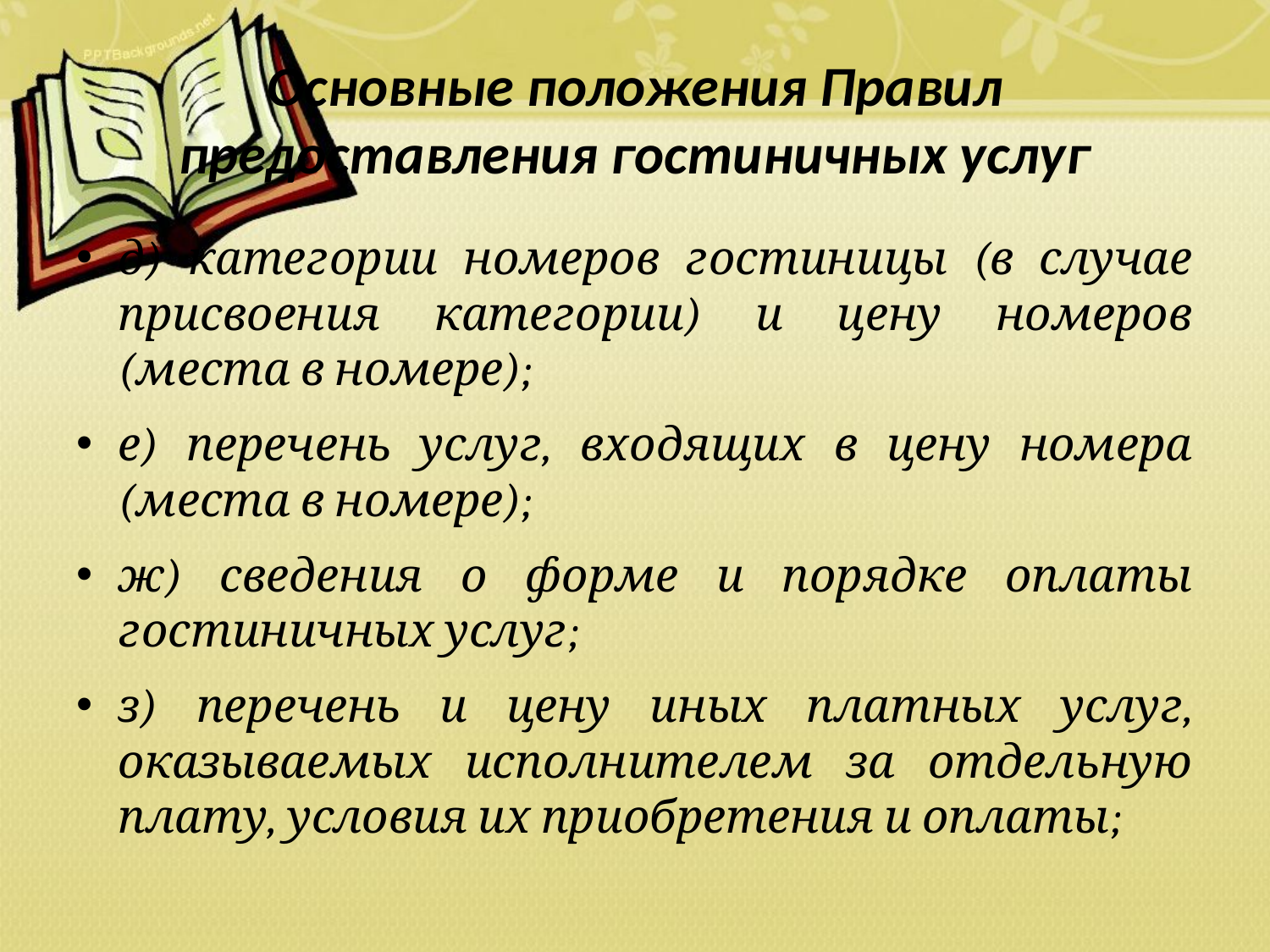

# Основные положения Правил предоставления гостиничных услуг
д) категории номеров гостиницы (в случае присвоения категории) и цену номеров (места в номере);
е) перечень услуг, входящих в цену номера (места в номере);
ж) сведения о форме и порядке оплаты гостиничных услуг;
з) перечень и цену иных платных услуг, оказываемых исполнителем за отдельную плату, условия их приобретения и оплаты;